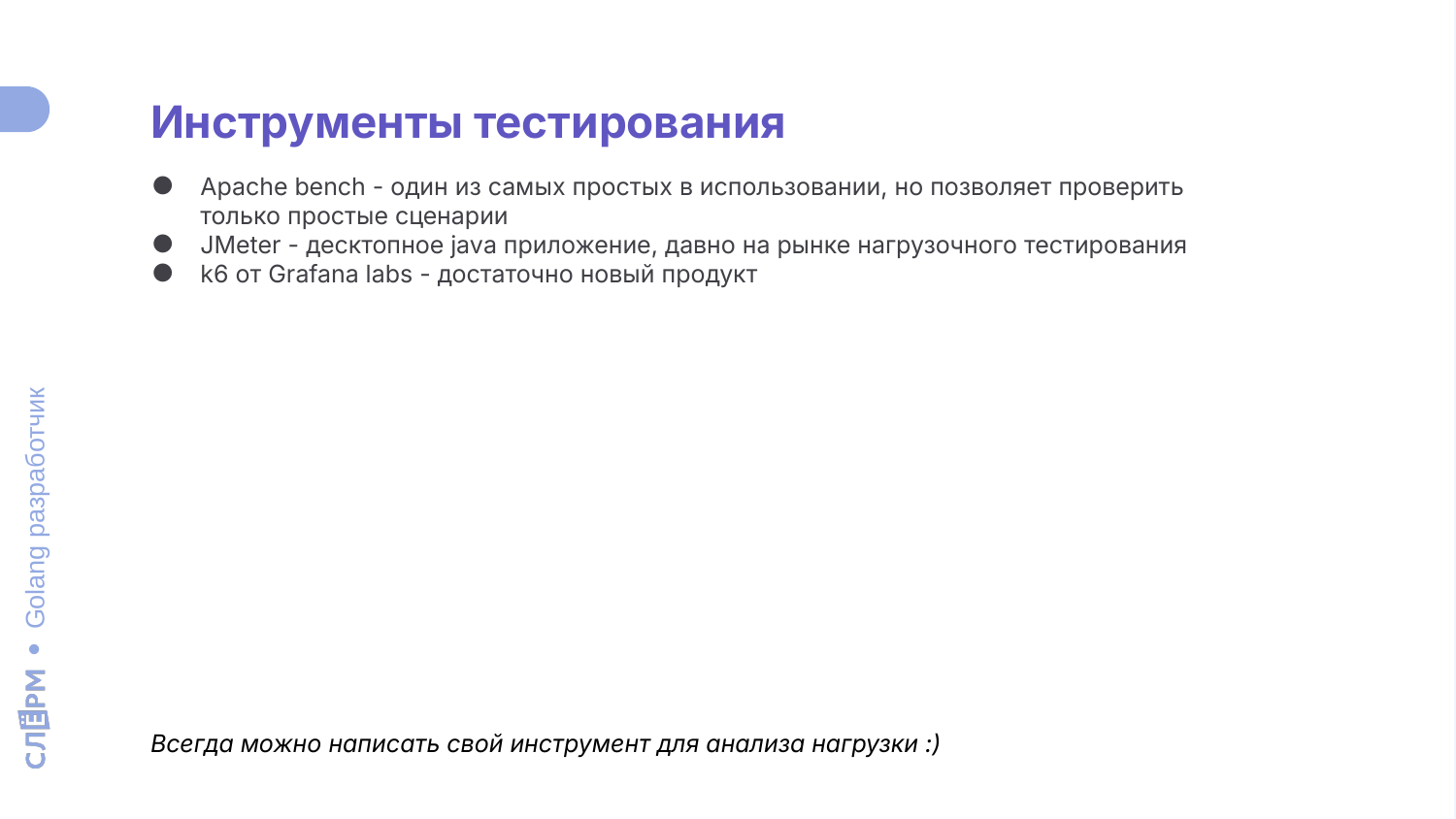

Инструменты тестирования

Apache bench - один из самых простых в использовании, но позволяет проверить только простые сценарии
JMeter - десктопное java приложение, давно на рынке нагрузочного тестирования
k6 от Grafana labs - достаточно новый продукт

Всегда можно написать свой инструмент для анализа нагрузки :)